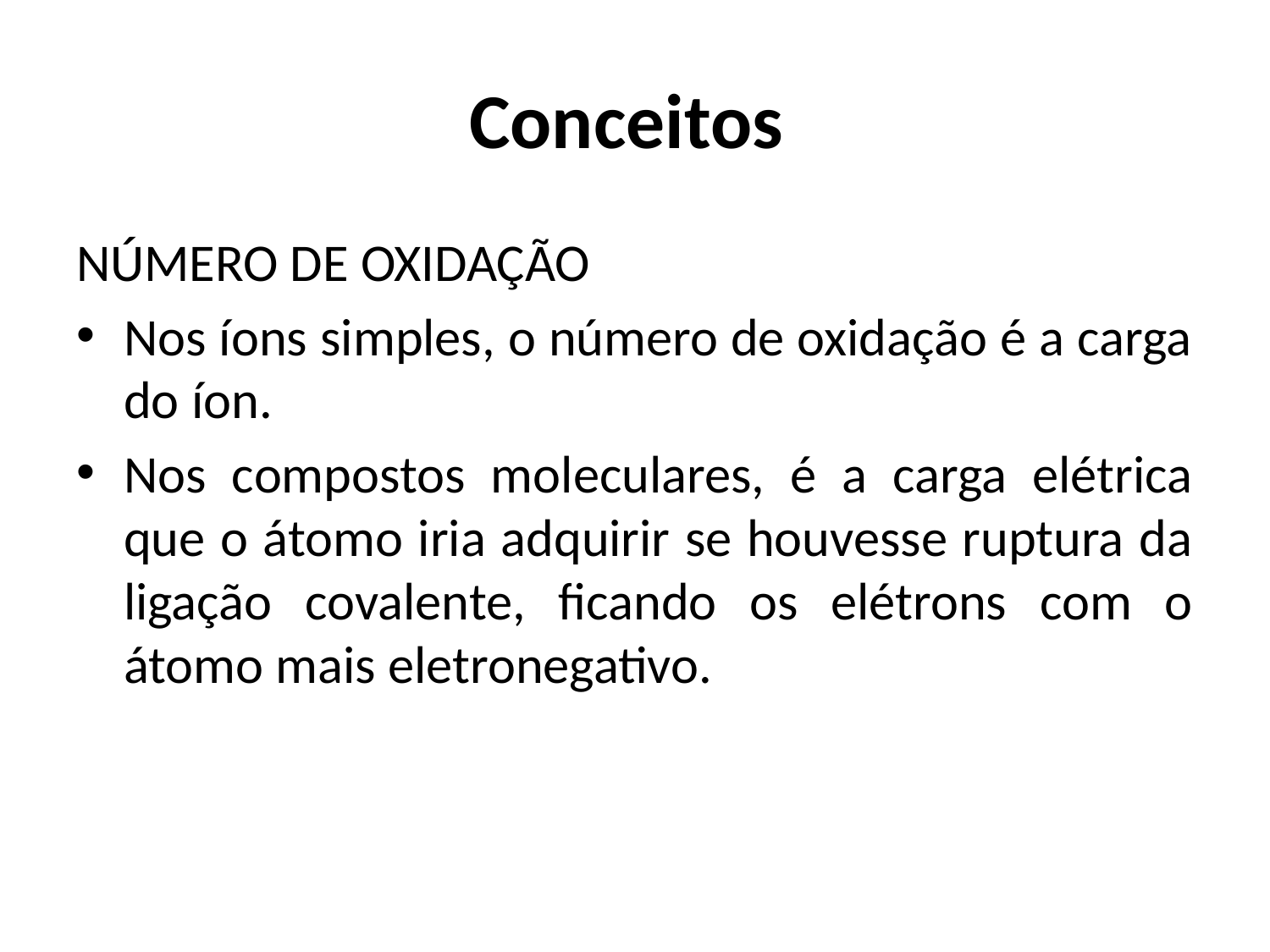

# Conceitos
NÚMERO DE OXIDAÇÃO
Nos íons simples, o número de oxidação é a carga do íon.
Nos compostos moleculares, é a carga elétrica que o átomo iria adquirir se houvesse ruptura da ligação covalente, ficando os elétrons com o átomo mais eletronegativo.